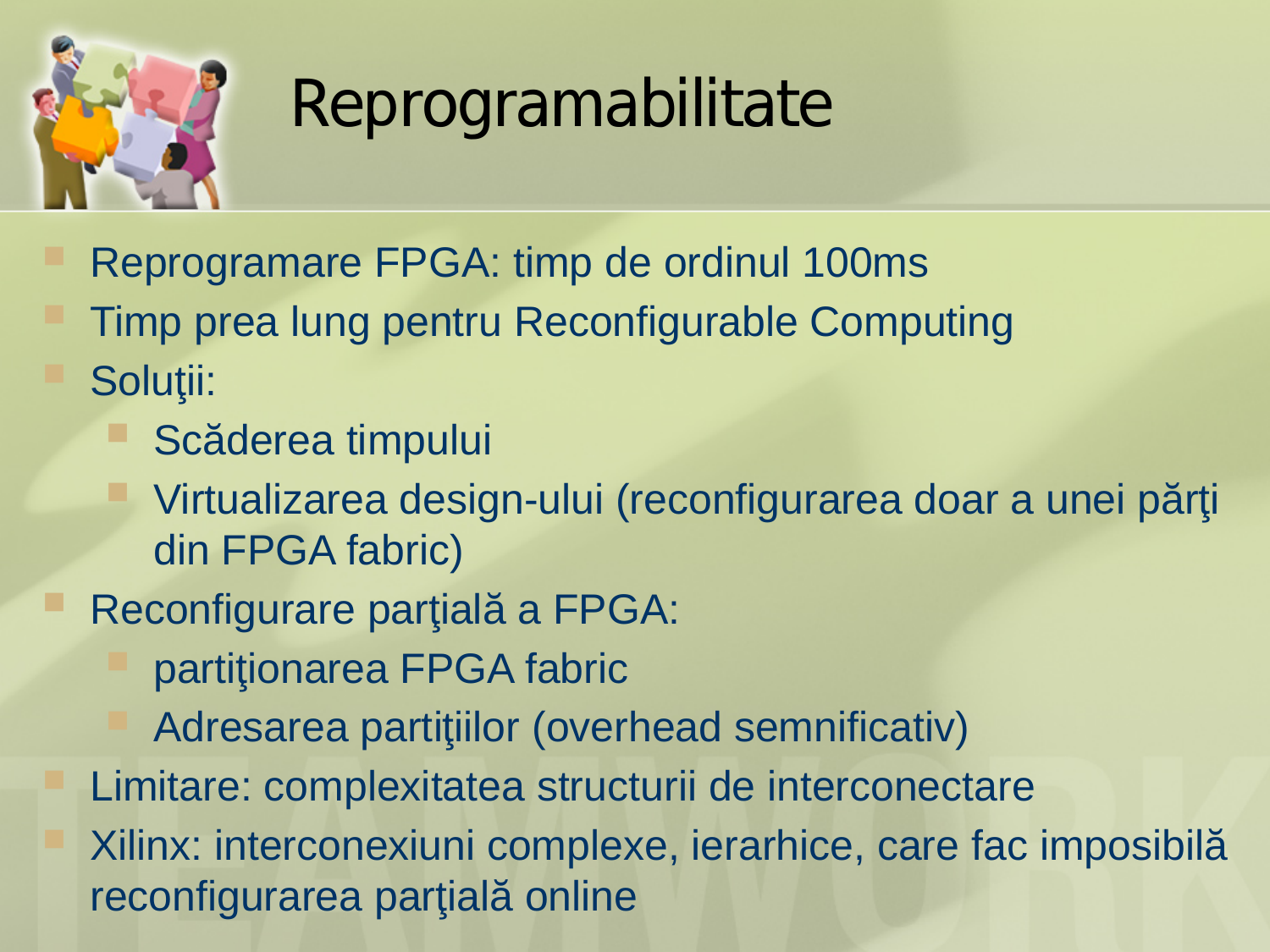

# Reprogramabilitate
Reprogramare FPGA: timp de ordinul 100ms
Timp prea lung pentru Reconfigurable Computing
Soluţii:
Scăderea timpului
Virtualizarea design-ului (reconfigurarea doar a unei părţi din FPGA fabric)
Reconfigurare parţială a FPGA:
partiţionarea FPGA fabric
Adresarea partiţiilor (overhead semnificativ)
Limitare: complexitatea structurii de interconectare
Xilinx: interconexiuni complexe, ierarhice, care fac imposibilă reconfigurarea parţială online